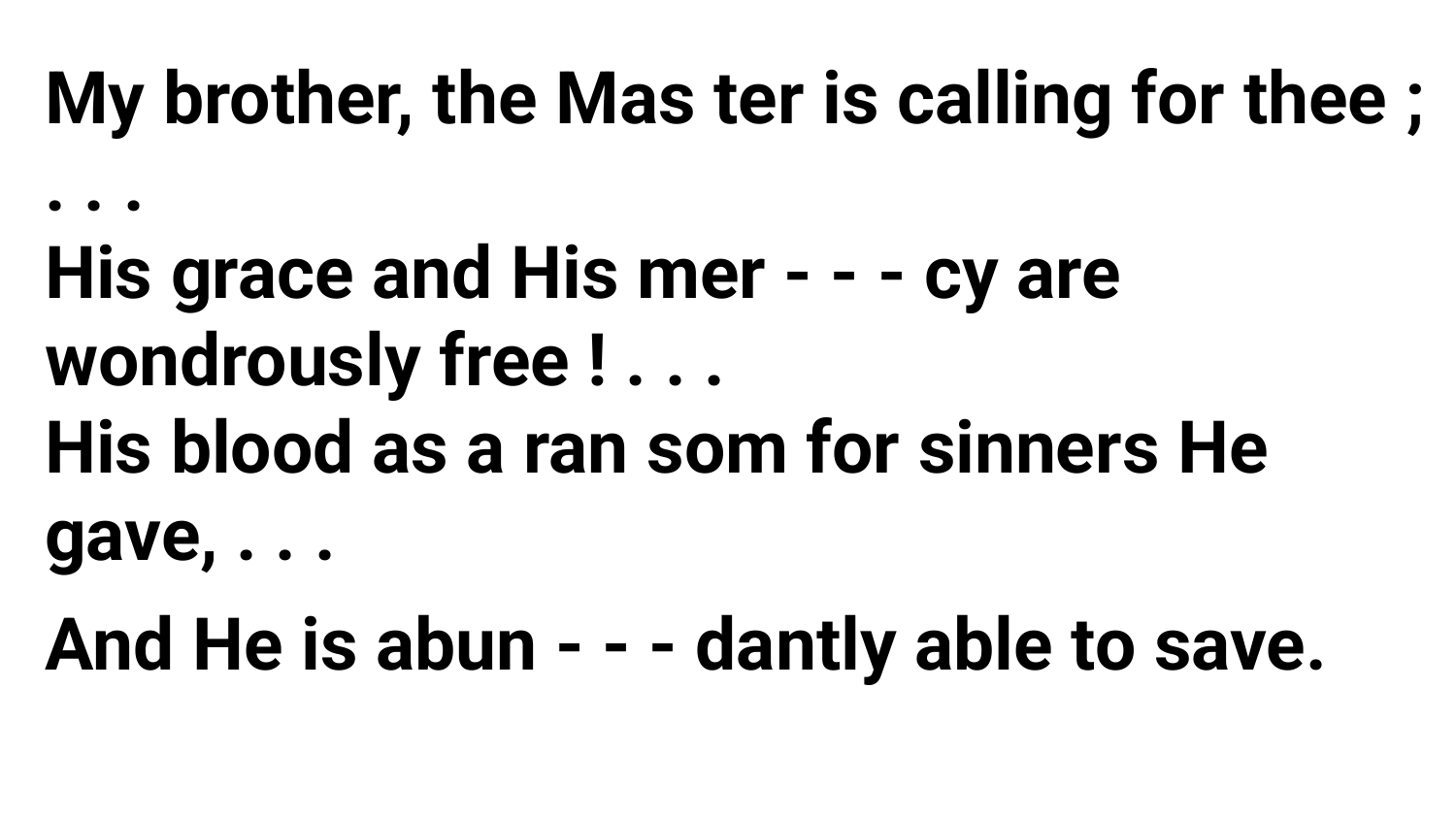

My brother, the Mas ter is calling for thee ; . . .
His grace and His mer - - - cy are wondrously free ! . . .
His blood as a ran som for sinners He gave, . . .
And He is abun - - - dantly able to save.